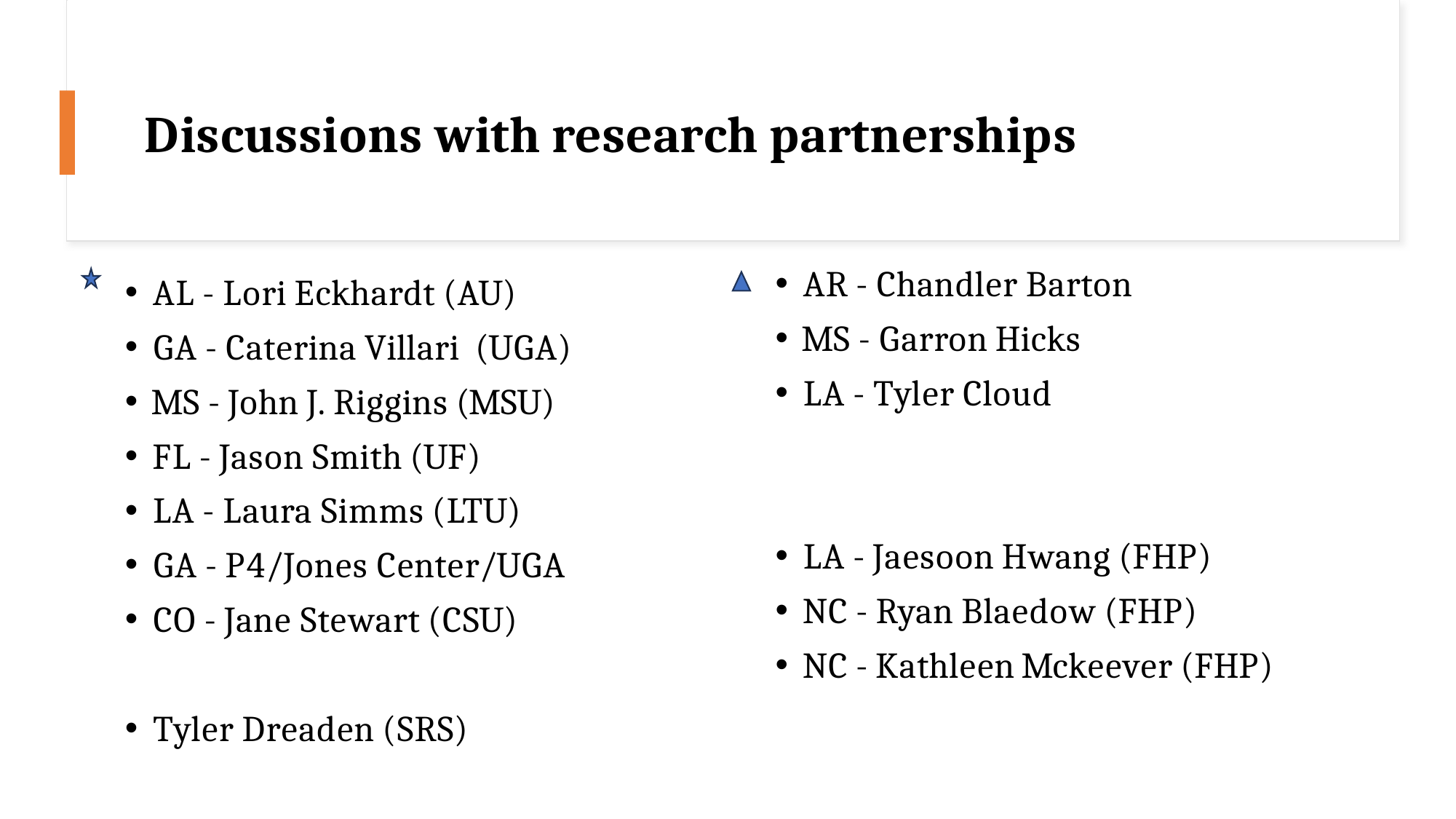

# Discussions with research partnerships

AR - Chandler Barton
MS - Garron Hicks
LA - Tyler Cloud

LA - Jaesoon Hwang (FHP)
NC - Ryan Blaedow (FHP)
NC - Kathleen Mckeever (FHP)

AL - Lori Eckhardt (AU)
GA - Caterina Villari  (UGA)
MS - John J. Riggins (MSU)
FL - Jason Smith (UF)
LA - Laura Simms (LTU)
GA - P4/Jones Center/UGA
CO - Jane Stewart (CSU)

Tyler Dreaden (SRS)